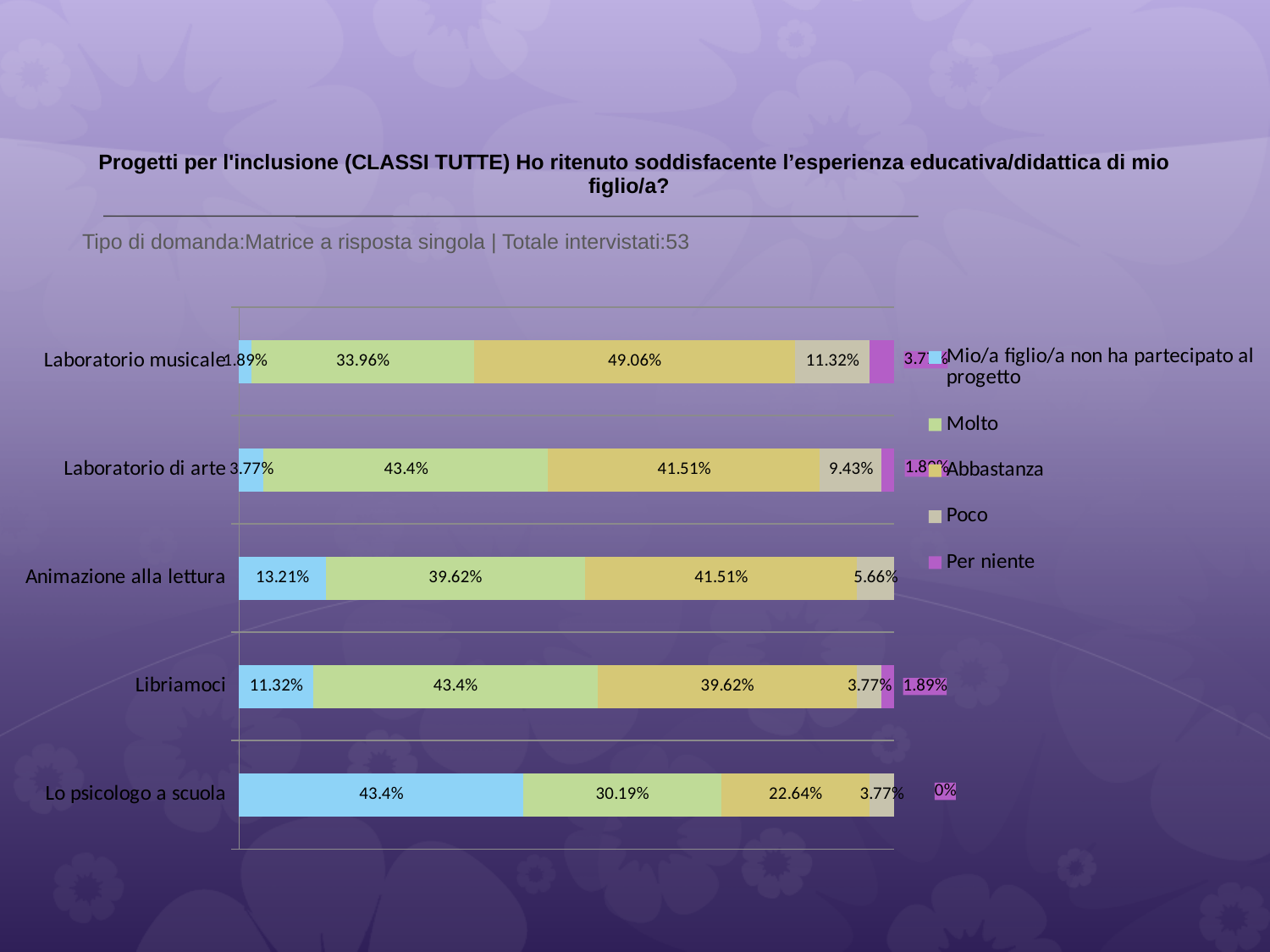

# Progetti per l'inclusione (CLASSI TUTTE) Ho ritenuto soddisfacente l’esperienza educativa/didattica di mio figlio/a?
 Tipo di domanda:Matrice a risposta singola | Totale intervistati:53

### Chart

| Category | Mio/a figlio/a non ha partecipato al progetto | Molto | Abbastanza | Poco | Per niente |
|---|---|---|---|---|---|
| Laboratorio musicale | 0.0189 | 0.3396 | 0.49060002 | 0.113199994 | 0.0377 |
| Laboratorio di arte | 0.0377 | 0.43400002 | 0.41509998 | 0.0943 | 0.0189 |
| Animazione alla lettura | 0.1321 | 0.3962 | 0.41509998 | 0.056599997 | 0.0 |
| Libriamoci | 0.113199994 | 0.43400002 | 0.3962 | 0.0377 | 0.0189 |
| Lo psicologo a scuola | 0.43400002 | 0.3019 | 0.22639999 | 0.0377 | 0.0 |